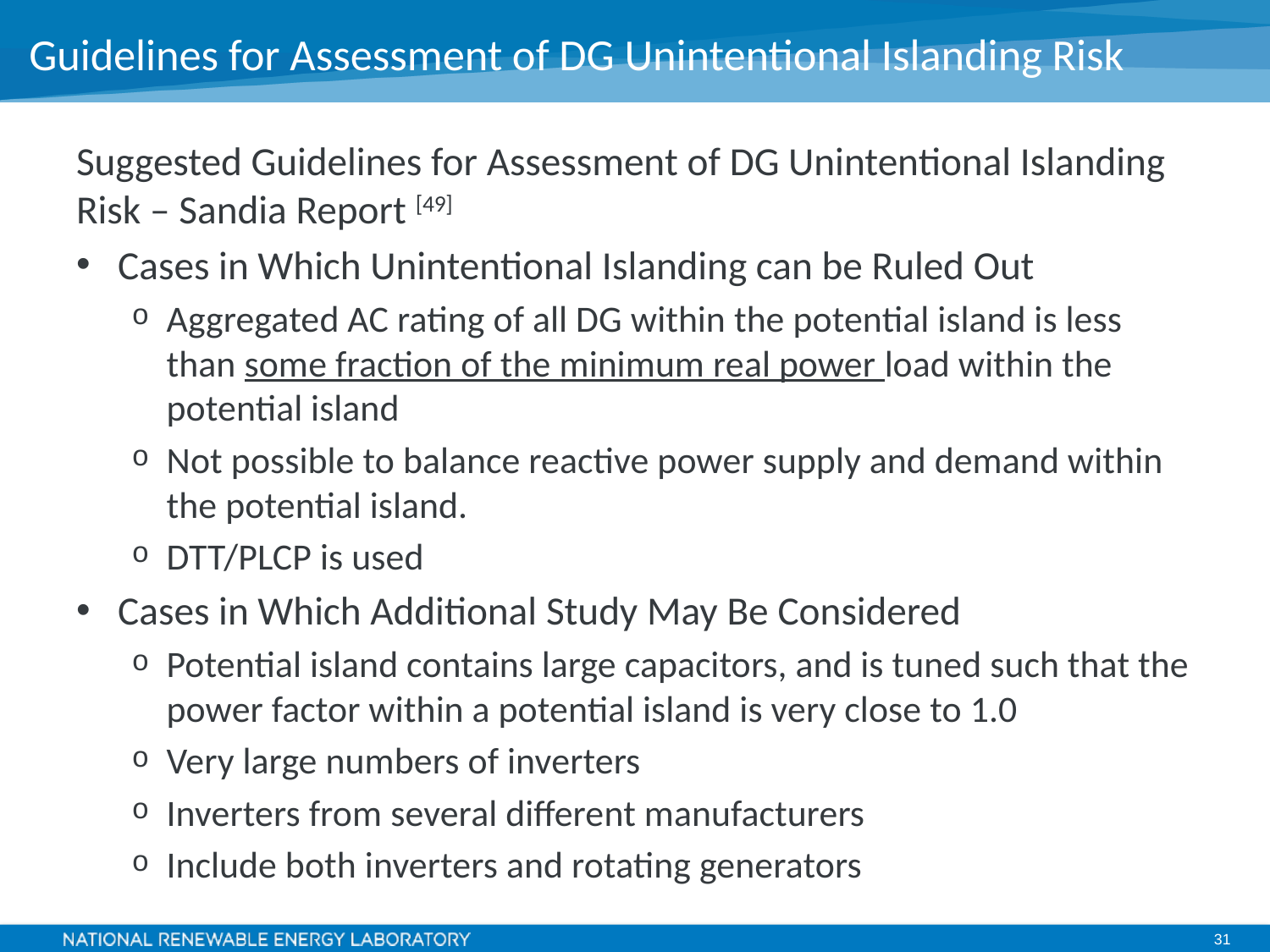

# Guidelines for Assessment of DG Unintentional Islanding Risk
Suggested Guidelines for Assessment of DG Unintentional Islanding Risk – Sandia Report [49]
Cases in Which Unintentional Islanding can be Ruled Out
Aggregated AC rating of all DG within the potential island is less than some fraction of the minimum real power load within the potential island
Not possible to balance reactive power supply and demand within the potential island.
DTT/PLCP is used
Cases in Which Additional Study May Be Considered
Potential island contains large capacitors, and is tuned such that the power factor within a potential island is very close to 1.0
Very large numbers of inverters
Inverters from several different manufacturers
Include both inverters and rotating generators